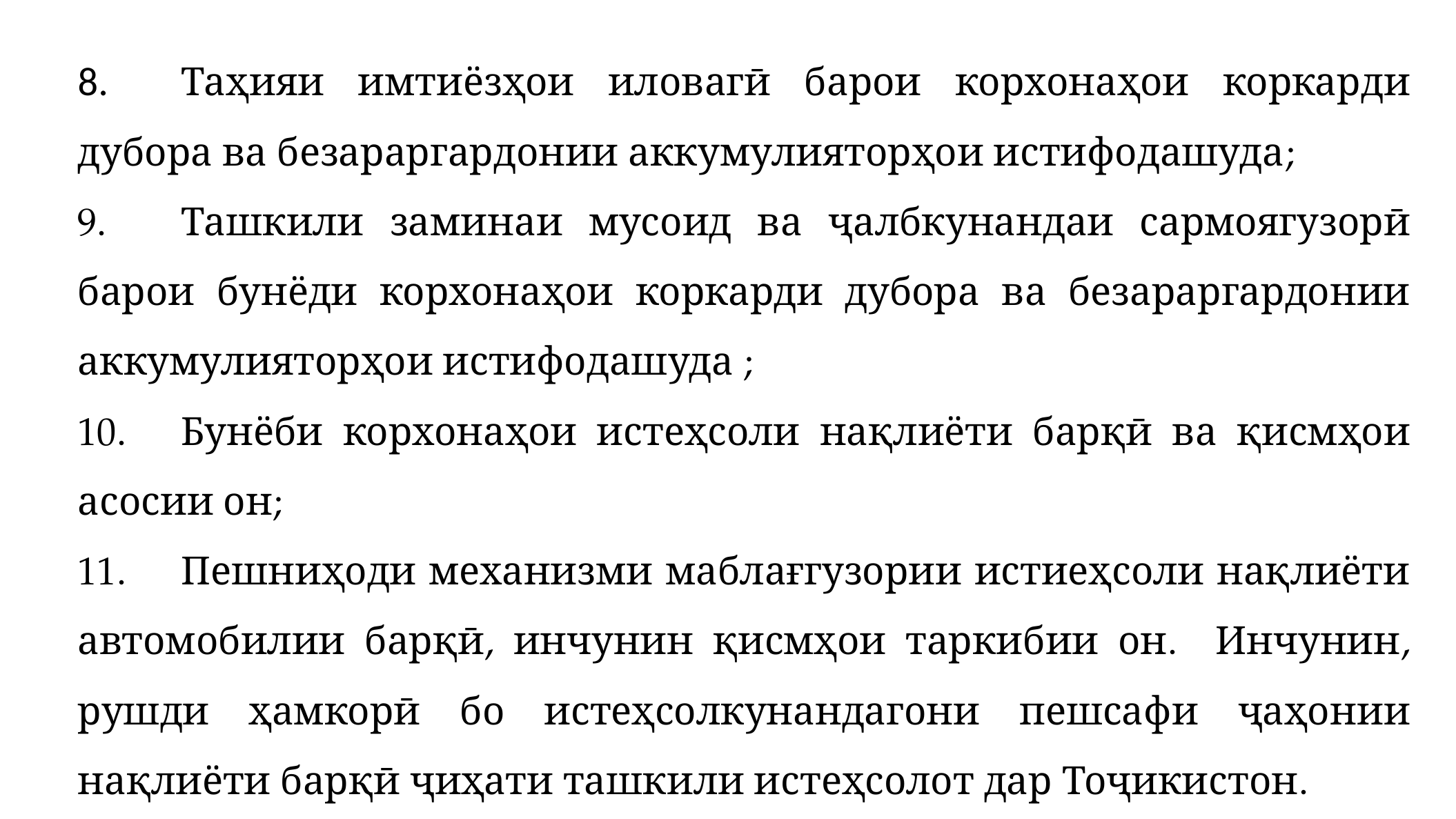

8.	Таҳияи имтиёзҳои иловагӣ барои корхонаҳои коркарди дубора ва безараргардонии аккумулияторҳои истифодашуда;
9.	Ташкили заминаи мусоид ва ҷалбкунандаи сармоягузорӣ барои бунёди корхонаҳои коркарди дубора ва безараргардонии аккумулияторҳои истифодашуда ;
10.	Бунёби корхонаҳои истеҳсоли нақлиёти барқӣ ва қисмҳои асосии он;
11.	Пешниҳоди механизми маблағгузории истиеҳсоли нақлиёти автомобилии барқӣ, инчунин қисмҳои таркибии он.  Инчунин, рушди ҳамкорӣ бо истеҳсолкунандагони пешсафи ҷаҳонии нақлиёти барқӣ ҷиҳати ташкили истеҳсолот дар Тоҷикистон.